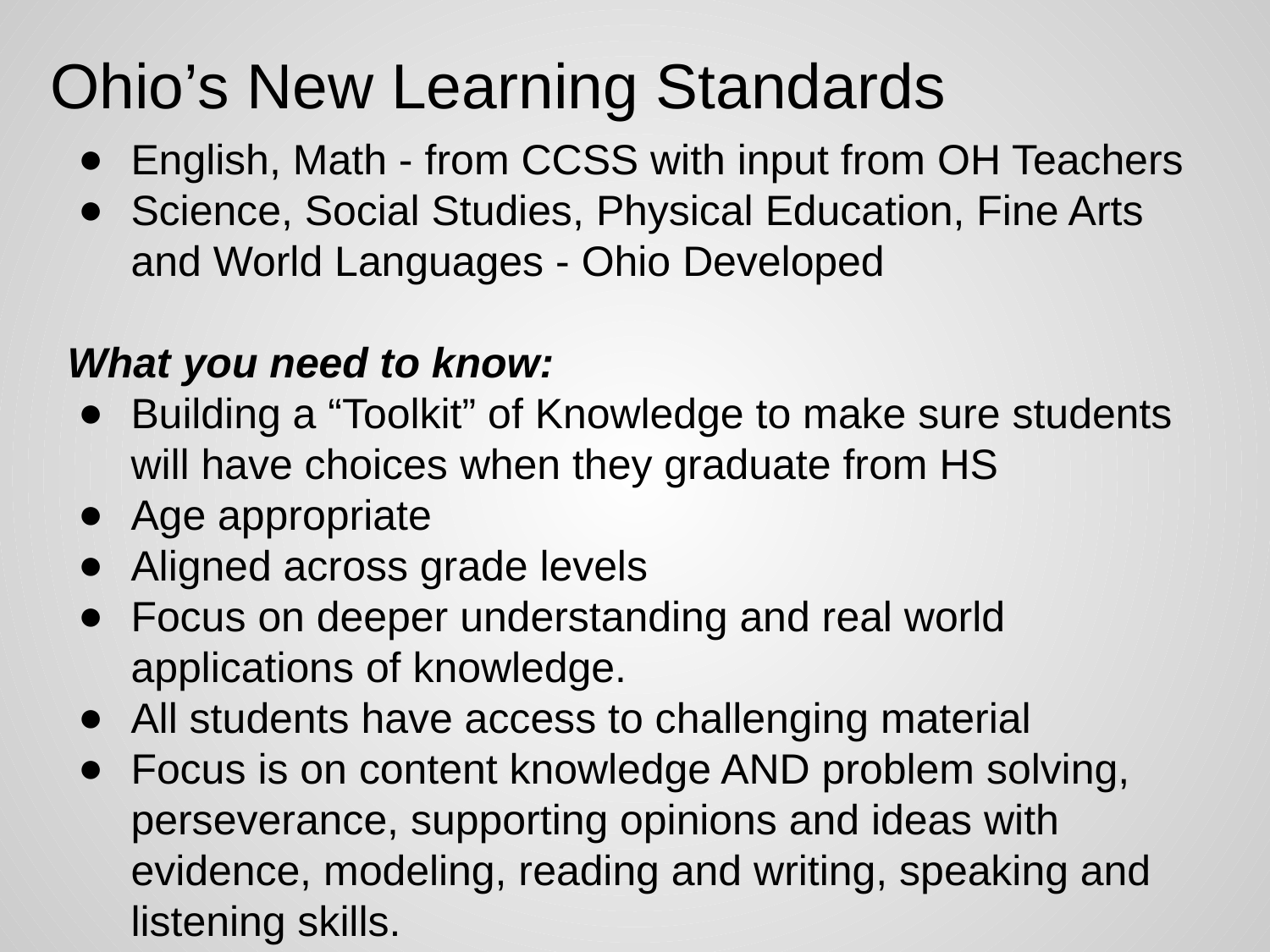

Ohio’s New Learning Standards
English, Math - from CCSS with input from OH Teachers
Science, Social Studies, Physical Education, Fine Arts and World Languages - Ohio Developed

What you need to know:
Building a “Toolkit” of Knowledge to make sure students will have choices when they graduate from HS
Age appropriate
Aligned across grade levels
Focus on deeper understanding and real world applications of knowledge.
All students have access to challenging material
Focus is on content knowledge AND problem solving, perseverance, supporting opinions and ideas with evidence, modeling, reading and writing, speaking and listening skills.